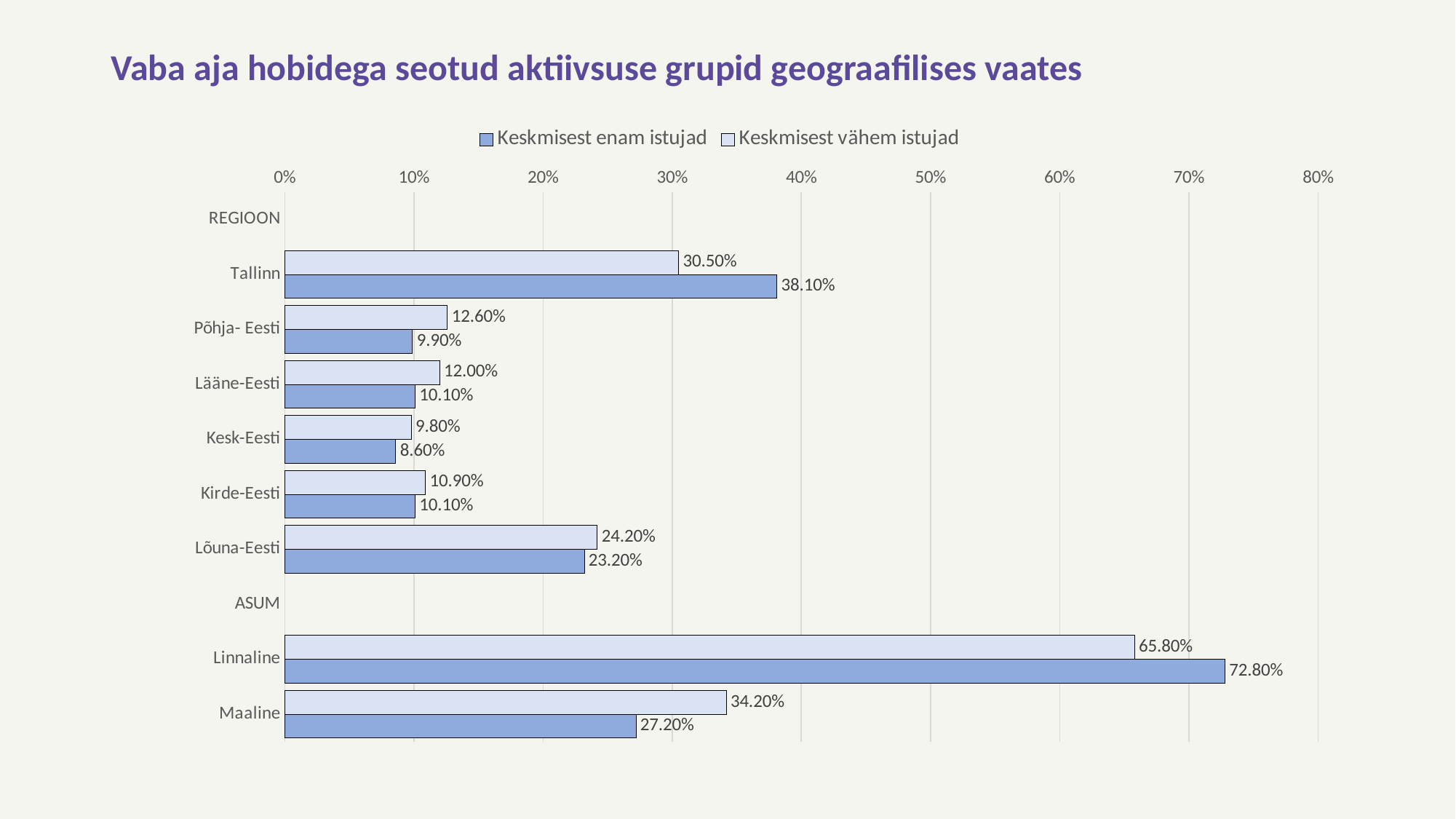

# Vaba aja hobidega seotud aktiivsuse grupid geograafilises vaates

### Chart

| Category | Keskmisest vähem istujad | Keskmisest enam istujad |
|---|---|---|
| REGIOON | None | None |
| Tallinn | 0.305 | 0.381 |
| Põhja- Eesti | 0.126 | 0.099 |
| Lääne-Eesti | 0.12 | 0.101 |
| Kesk-Eesti | 0.098 | 0.086 |
| Kirde-Eesti | 0.109 | 0.101 |
| Lõuna-Eesti | 0.242 | 0.232 |
| ASUM | None | None |
| Linnaline | 0.658 | 0.728 |
| Maaline | 0.342 | 0.272 |